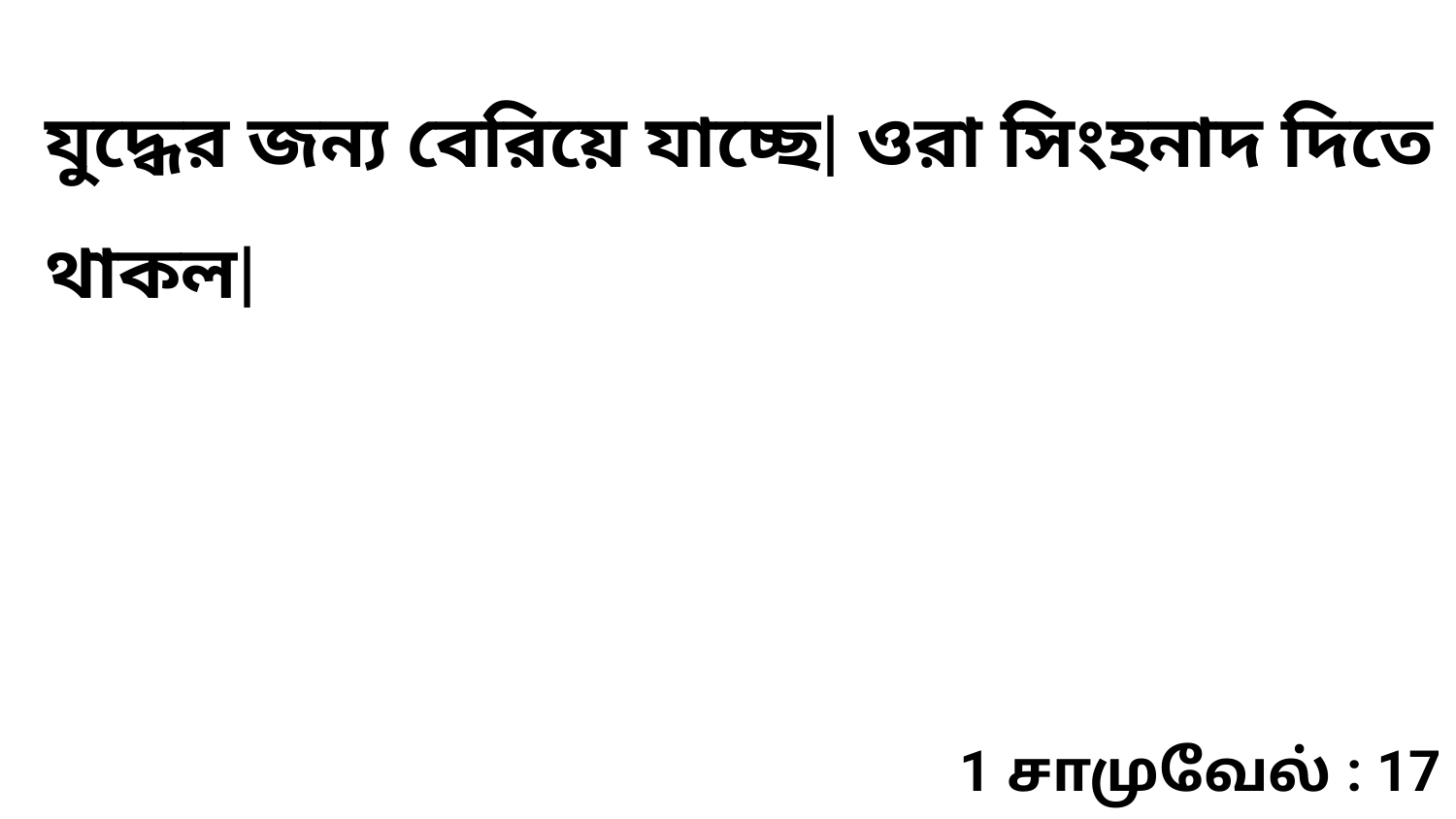

যুদ্ধের জন্য বেরিয়ে যাচ্ছে| ওরা সিংহনাদ দিতে থাকল|
1 சாமுவேல் : 17